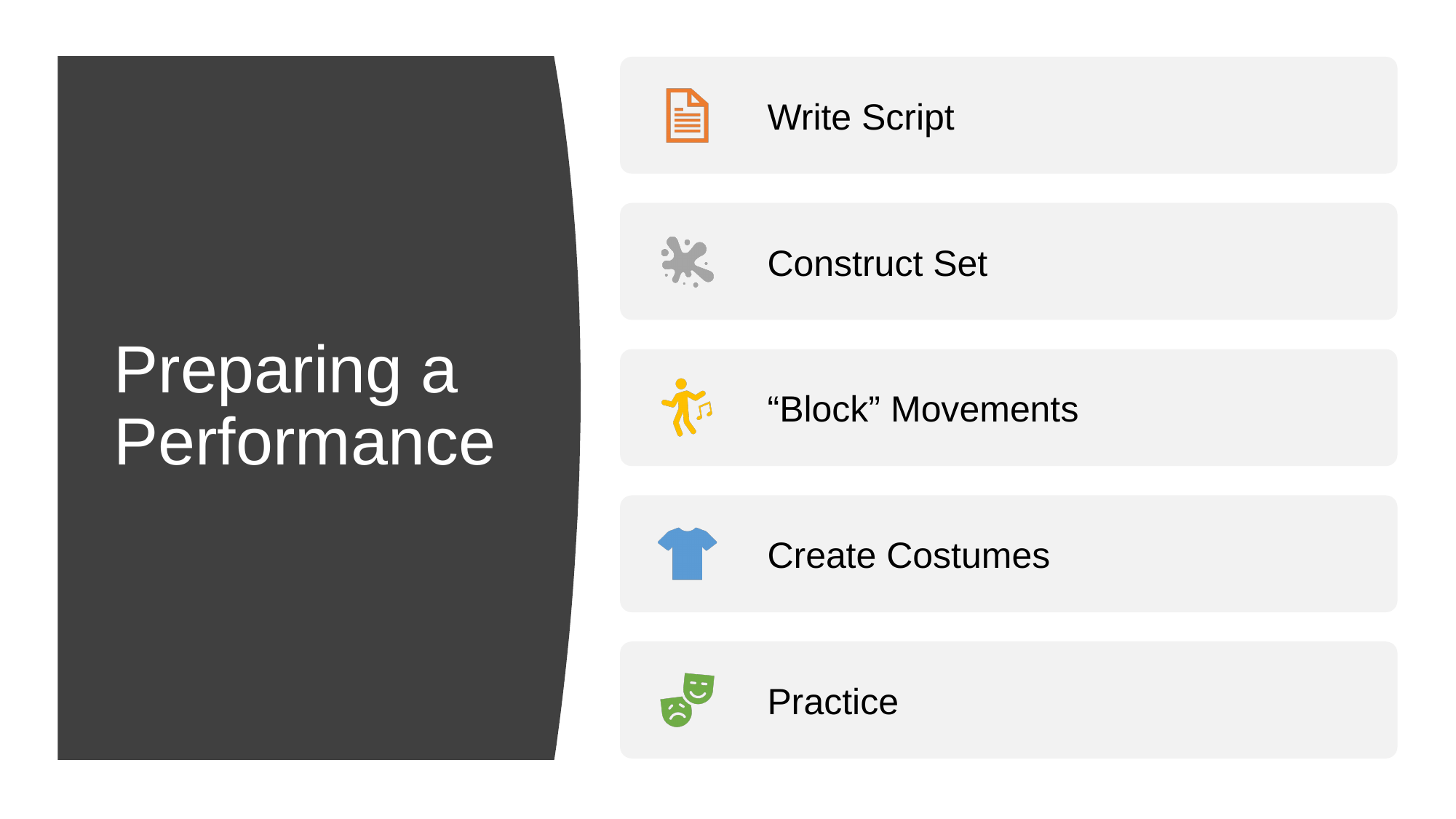

Write Script
Construct Set
“Block” Movements
Create Costumes
Practice

# Preparing a Performance